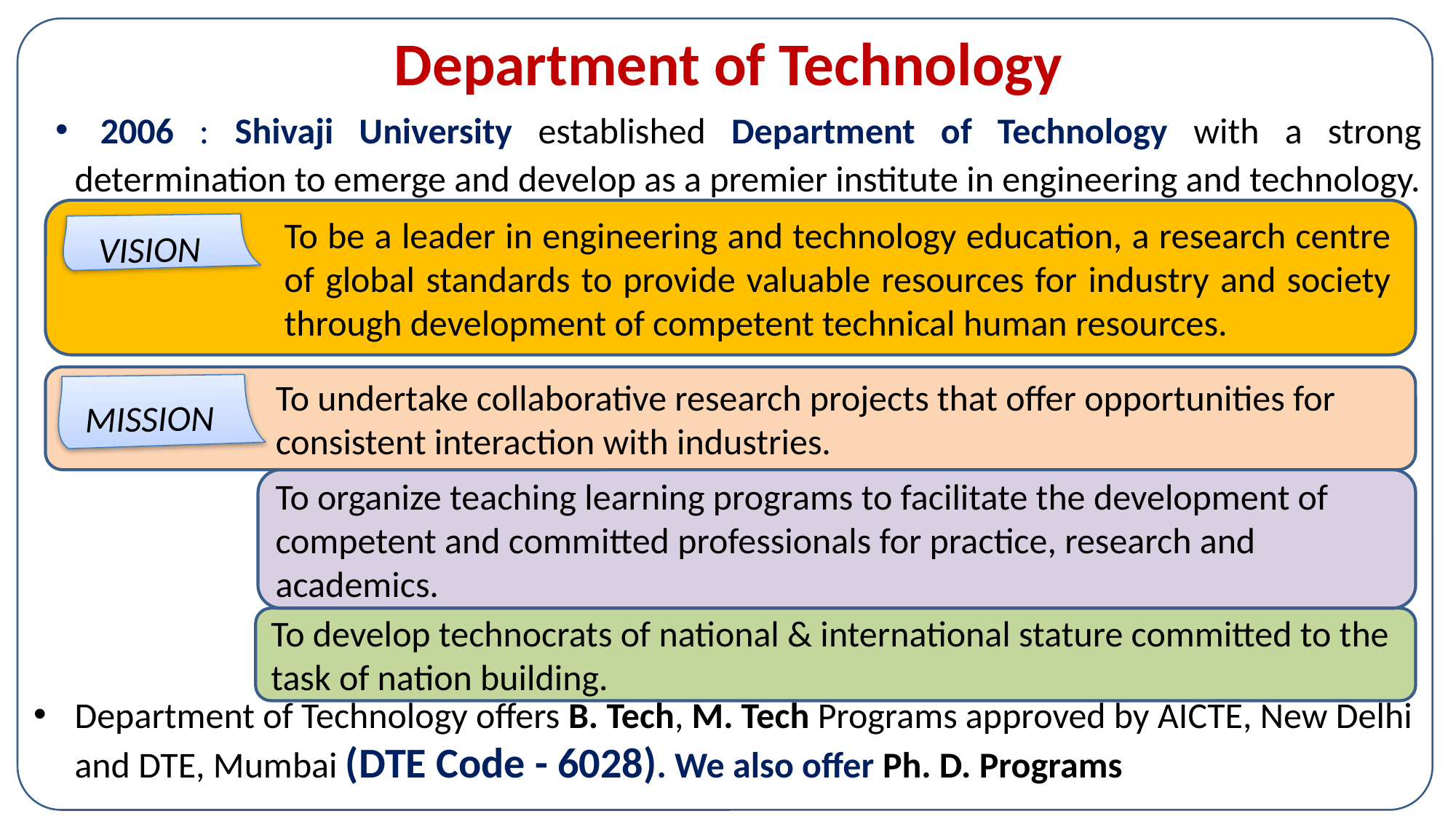

# Department of Technology
 2006 : Shivaji University established Department of Technology with a strong determination to emerge and develop as a premier institute in engineering and technology.

Department of Technology offers B. Tech, M. Tech Programs approved by AICTE, New Delhi and DTE, Mumbai (DTE Code - 6028). We also offer Ph. D. Programs

To be a leader in engineering and technology education, a research centre of global standards to provide valuable resources for industry and society through development of competent technical human resources.

VISION
To undertake collaborative research projects that offer opportunities for consistent interaction with industries.
MISSION
To organize teaching learning programs to facilitate the development of competent and committed professionals for practice, research and academics.
To develop technocrats of national & international stature committed to the task of nation building.